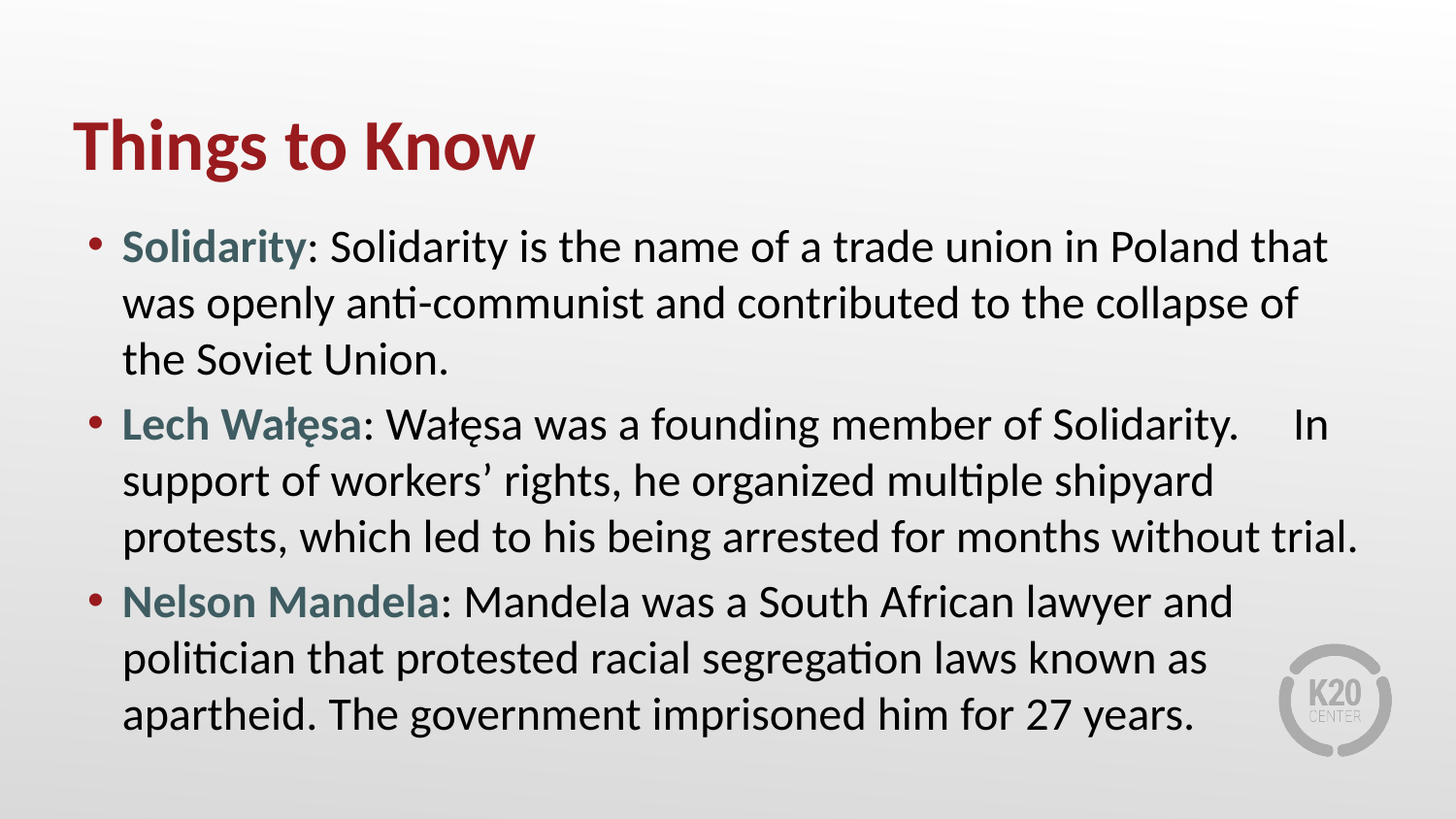

# Things to Know
Solidarity: Solidarity is the name of a trade union in Poland that was openly anti-communist and contributed to the collapse of the Soviet Union.
Lech Wałęsa: Wałęsa was a founding member of Solidarity.     In support of workers’ rights, he organized multiple shipyard protests, which led to his being arrested for months without trial.
Nelson Mandela: Mandela was a South African lawyer and politician that protested racial segregation laws known as apartheid. The government imprisoned him for 27 years.